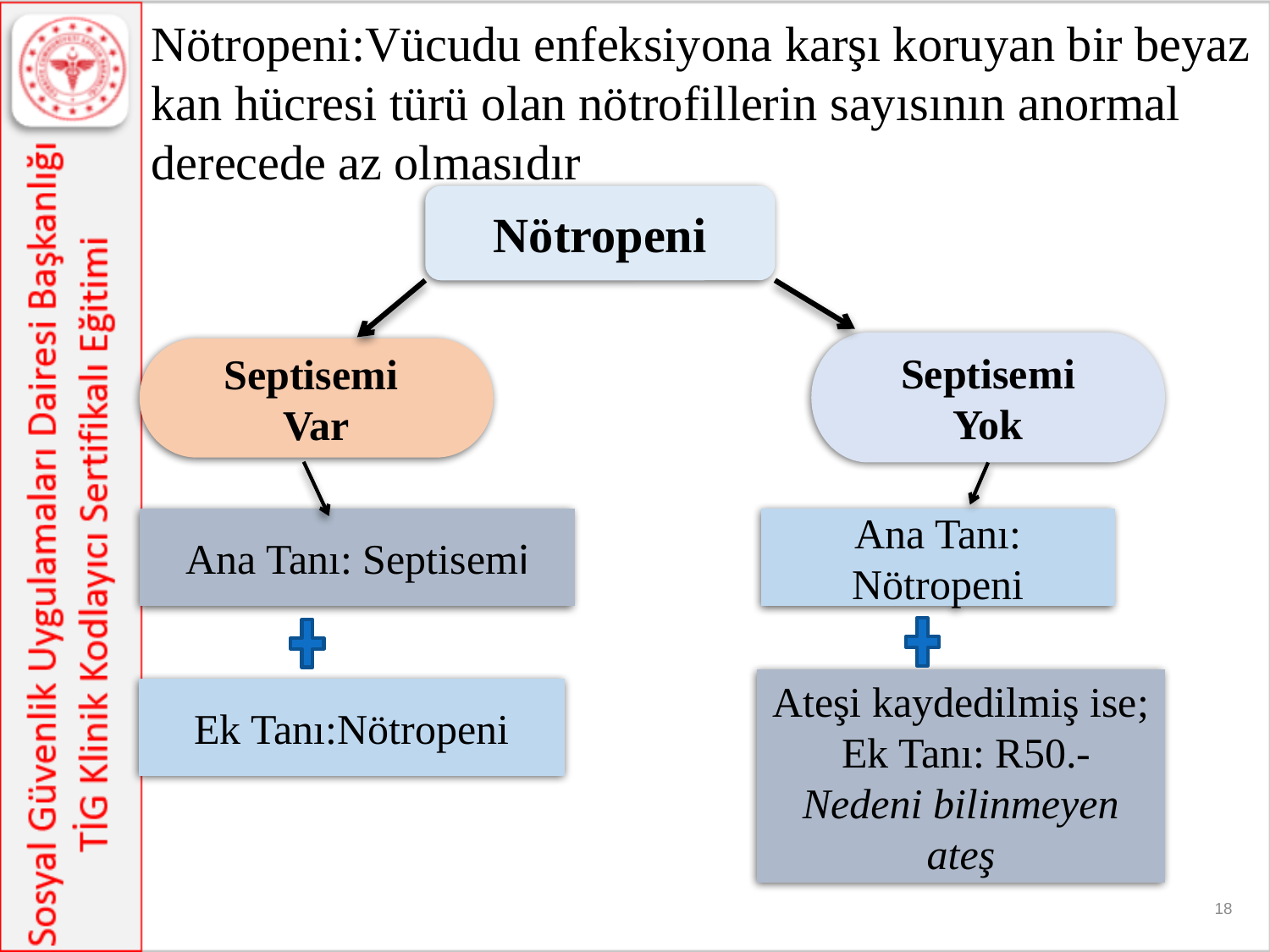

Nötropeni:Vücudu enfeksiyona karşı koruyan bir beyaz kan hücresi türü olan nötrofillerin sayısının anormal derecede az olmasıdır
Nötropeni
Septisemi
Yok
Septisemi
Var
Ana Tanı: Septisemi
Ana Tanı: Nötropeni

Ateşi kaydedilmiş ise;
 Ek Tanı: R50.- Nedeni bilinmeyen ateş
Ek Tanı:Nötropeni
18